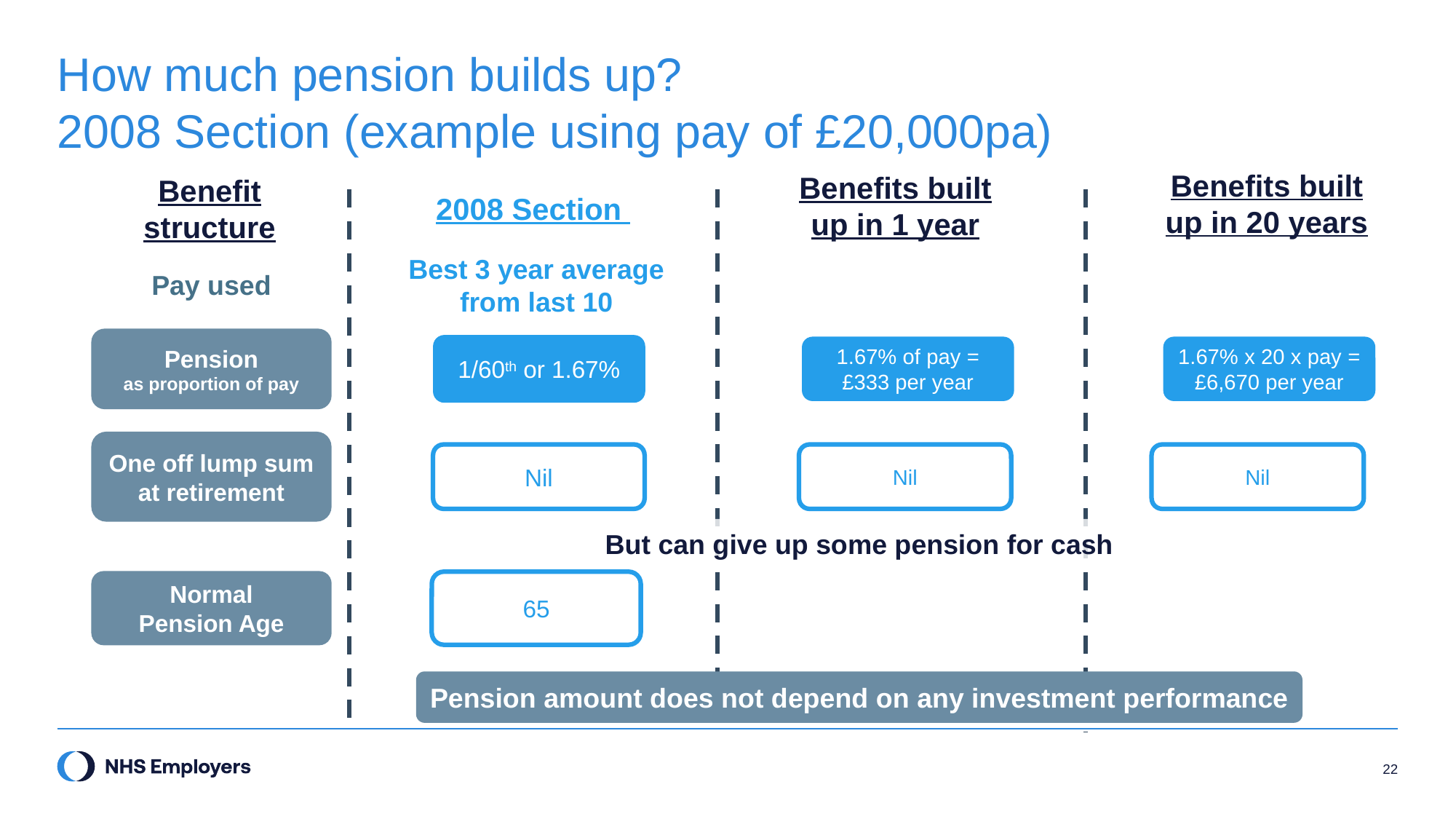

# How much pension builds up? 2008 Section (example using pay of £20,000pa)
Benefits built up in 20 years
Benefits built up in 1 year
Benefit structure
2008 Section
Best 3 year average from last 10
Pay used
Pension
as proportion of pay
1/60th or 1.67%
1.67% of pay = £333 per year
1.67% x 20 x pay = £6,670 per year
One off lump sum at retirement
Nil
Nil
Nil
But can give up some pension for cash
Normal
Pension Age
65
Pension amount does not depend on any investment performance
22